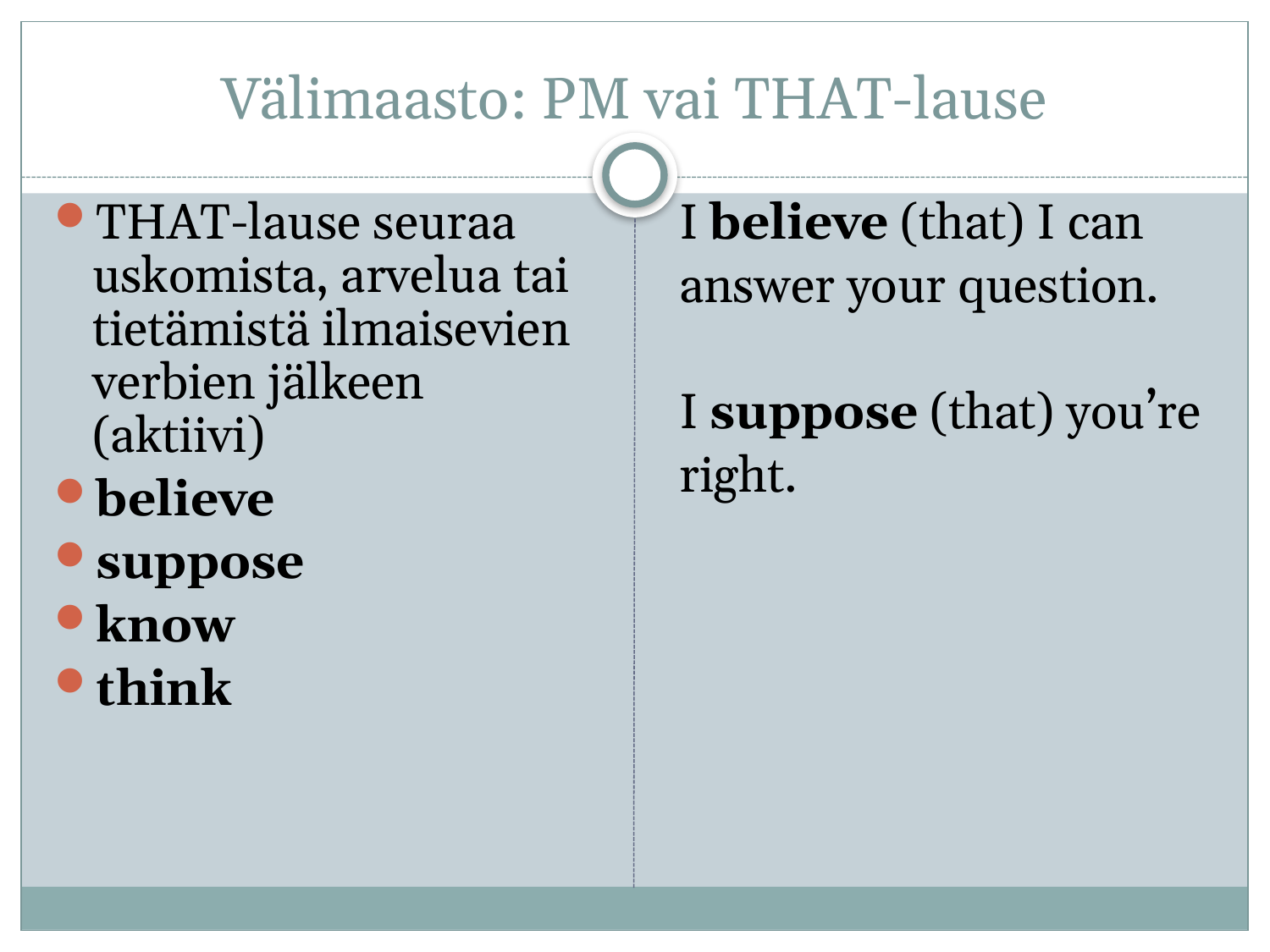

# Välimaasto: PM vai THAT-lause
THAT-lause seuraa uskomista, arvelua tai tietämistä ilmaisevien verbien jälkeen (aktiivi)
believe
suppose
know
think
I believe (that) I can
answer your question.

I suppose (that) you’re
right.